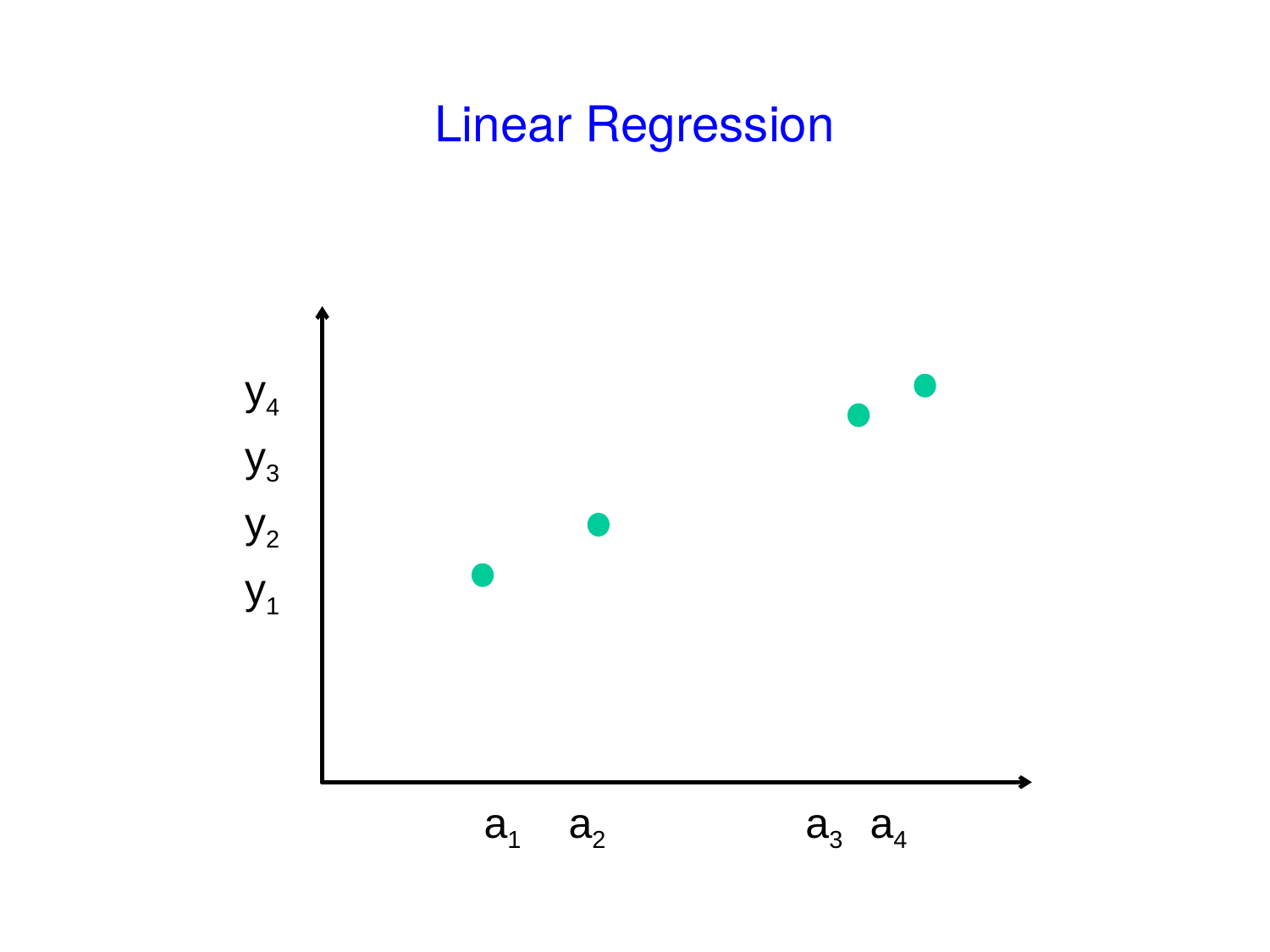

# Linear Regression
y4
y3
y2
y1

a1       a2                            a3    a4